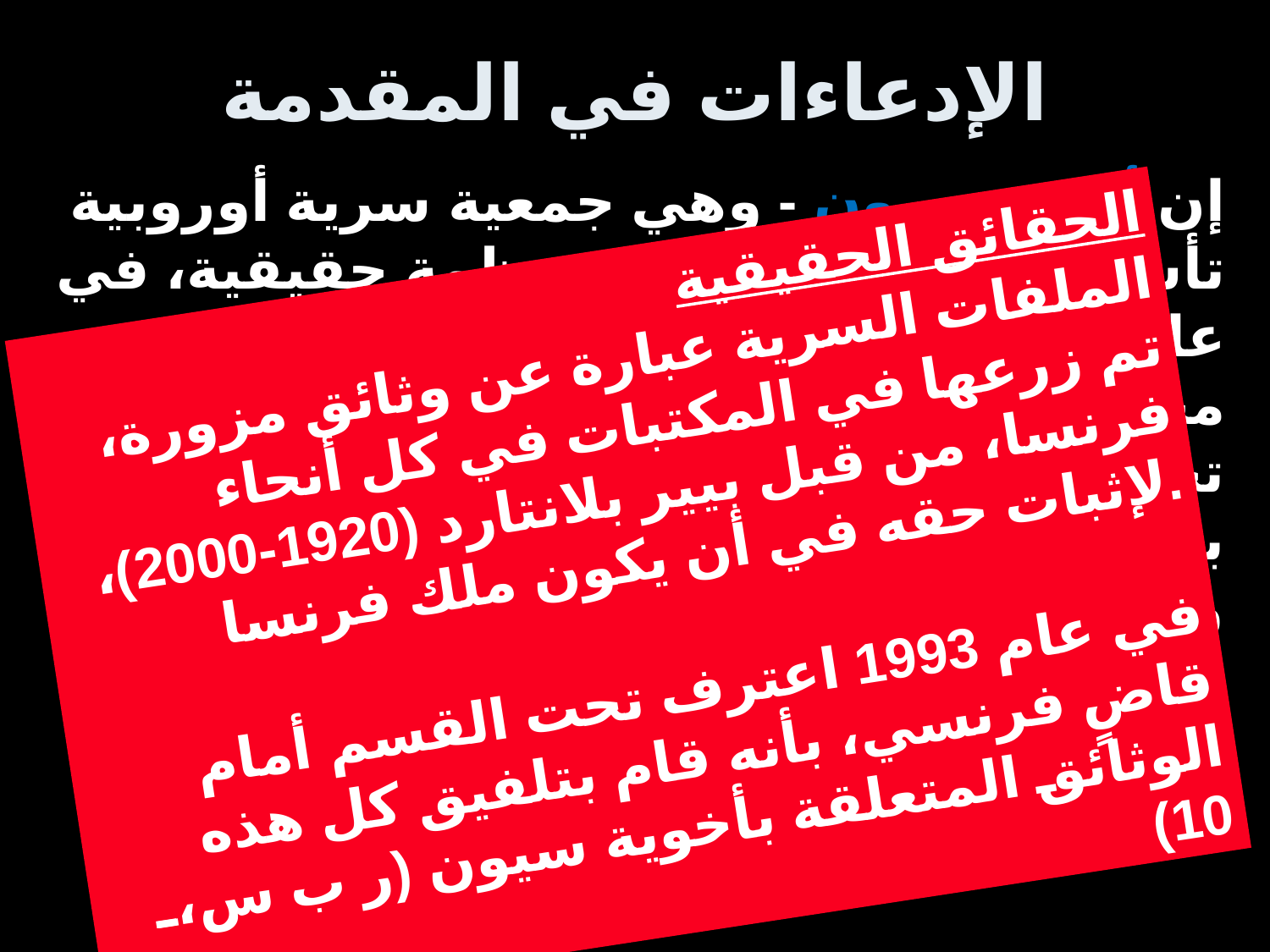

# الإدعاءات في المقدمة
إن أخوية سيون - وهي جمعية سرية أوروبية تأسست عام 1099 - هي منظمة حقيقية، في عام 1975 اكتشفت المكتبة الوطنية بباريس مخطوطات تُعرف باسم (الملفات السرية)، تحدد هوية العديد من أعضاء أخوية سيون، بما في ذلك السير إسحاق نيوتن، وبوتيتشيلي، وفيكتور هوغو، وليوناردو دافنشي....
الحقائق الحقيقية
الملفات السرية عبارة عن وثائق مزورة، تم زرعها في المكتبات في كل أنحاء فرنسا، من قبل بيير بلانتارد (1920-2000)، لإثبات حقه في أن يكون ملك فرنسا.

في عام 1993 اعترف تحت القسم أمام قاضٍ فرنسي، بأنه قام بتلفيق كل هذه الوثائق المتعلقة بأخوية سيون (ر ب س، 10)